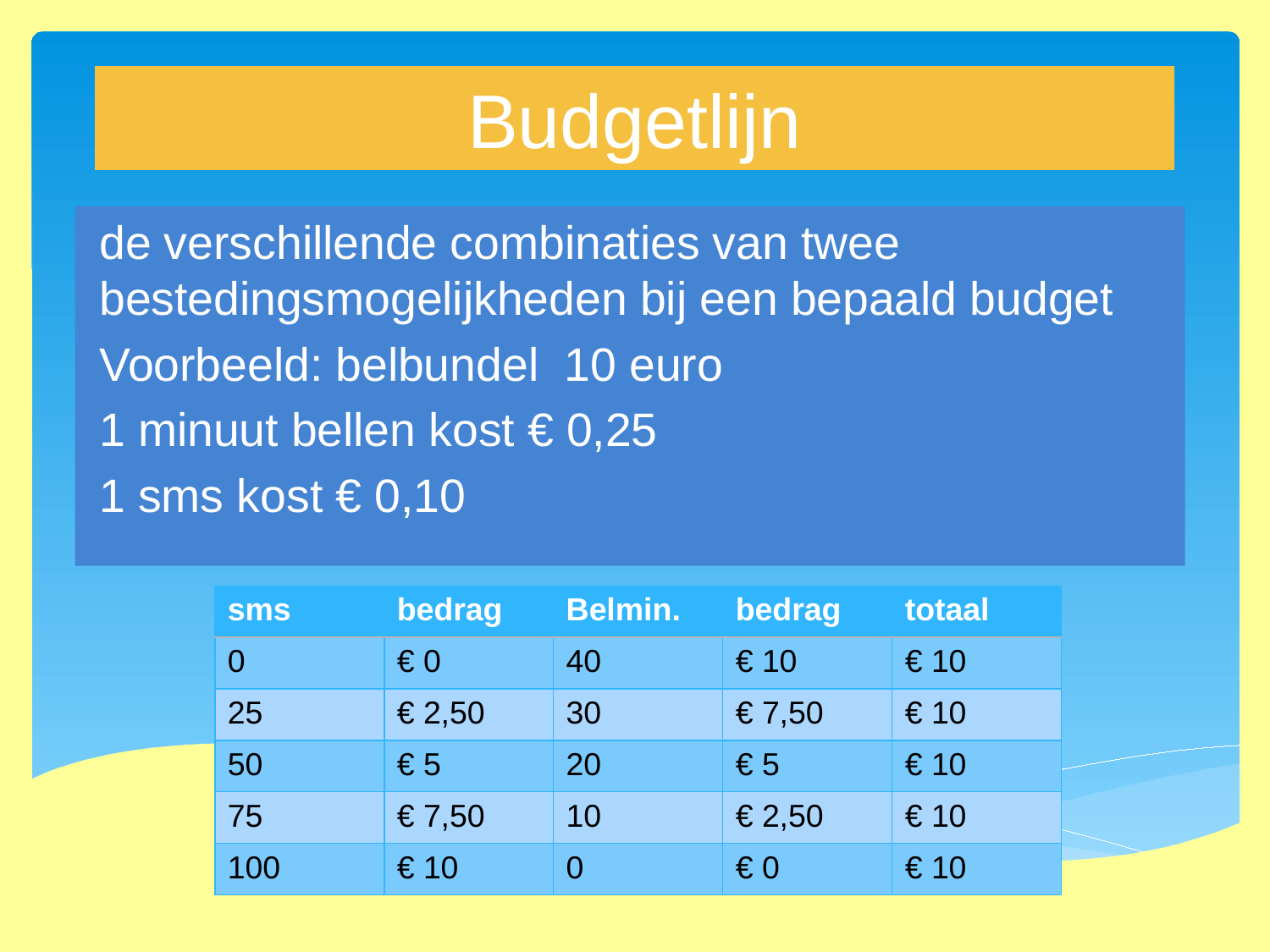

# Budgetlijn
de verschillende combinaties van twee bestedingsmogelijkheden bij een bepaald budget
	Voorbeeld: belbundel  10 euro
	1 minuut bellen kost € 0,25
	1 sms kost € 0,10
| sms | bedrag | Belmin. | bedrag | totaal |
| --- | --- | --- | --- | --- |
| 0 | € 0 | 40 | € 10 | € 10 |
| 25 | € 2,50 | 30 | € 7,50 | € 10 |
| 50 | € 5 | 20 | € 5 | € 10 |
| 75 | € 7,50 | 10 | € 2,50 | € 10 |
| 100 | € 10 | 0 | € 0 | € 10 |